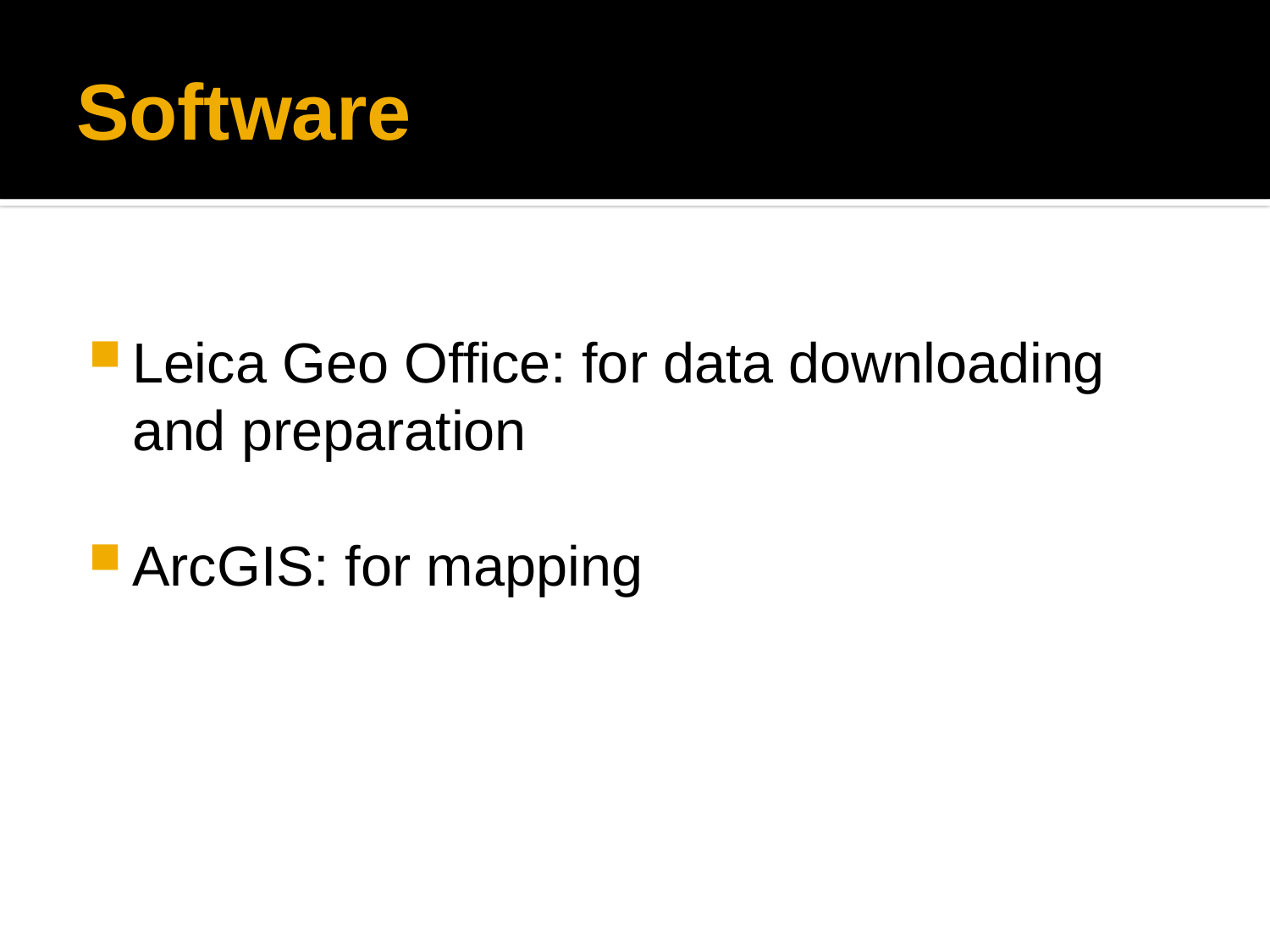

# Software

Leica Geo Office: for data downloading and preparation

ArcGIS: for mapping